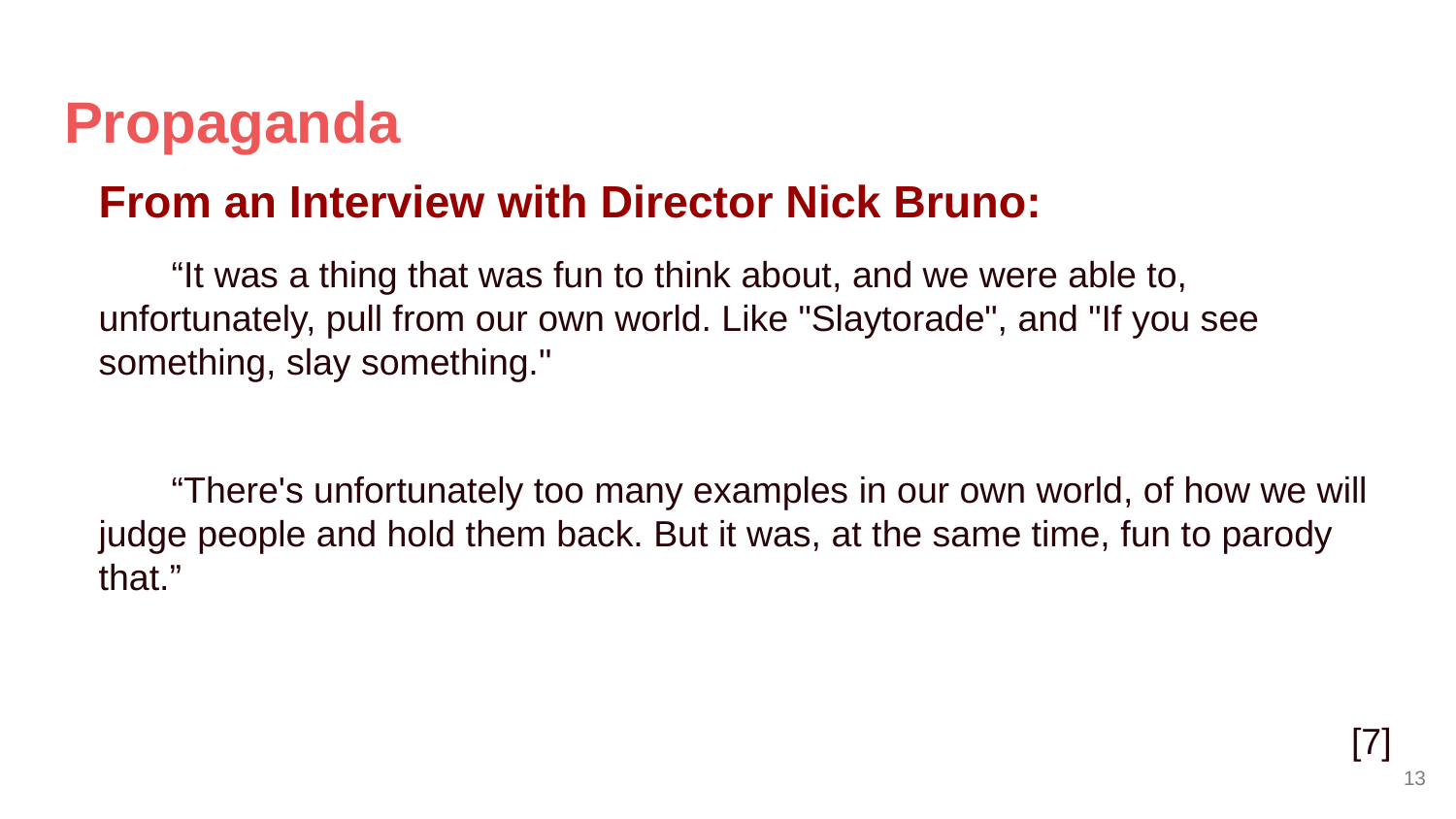

# Propaganda
From an Interview with Director Nick Bruno:
“It was a thing that was fun to think about, and we were able to, unfortunately, pull from our own world. Like "Slaytorade", and "If you see something, slay something."

“There's unfortunately too many examples in our own world, of how we will judge people and hold them back. But it was, at the same time, fun to parody that.”

[7]
13